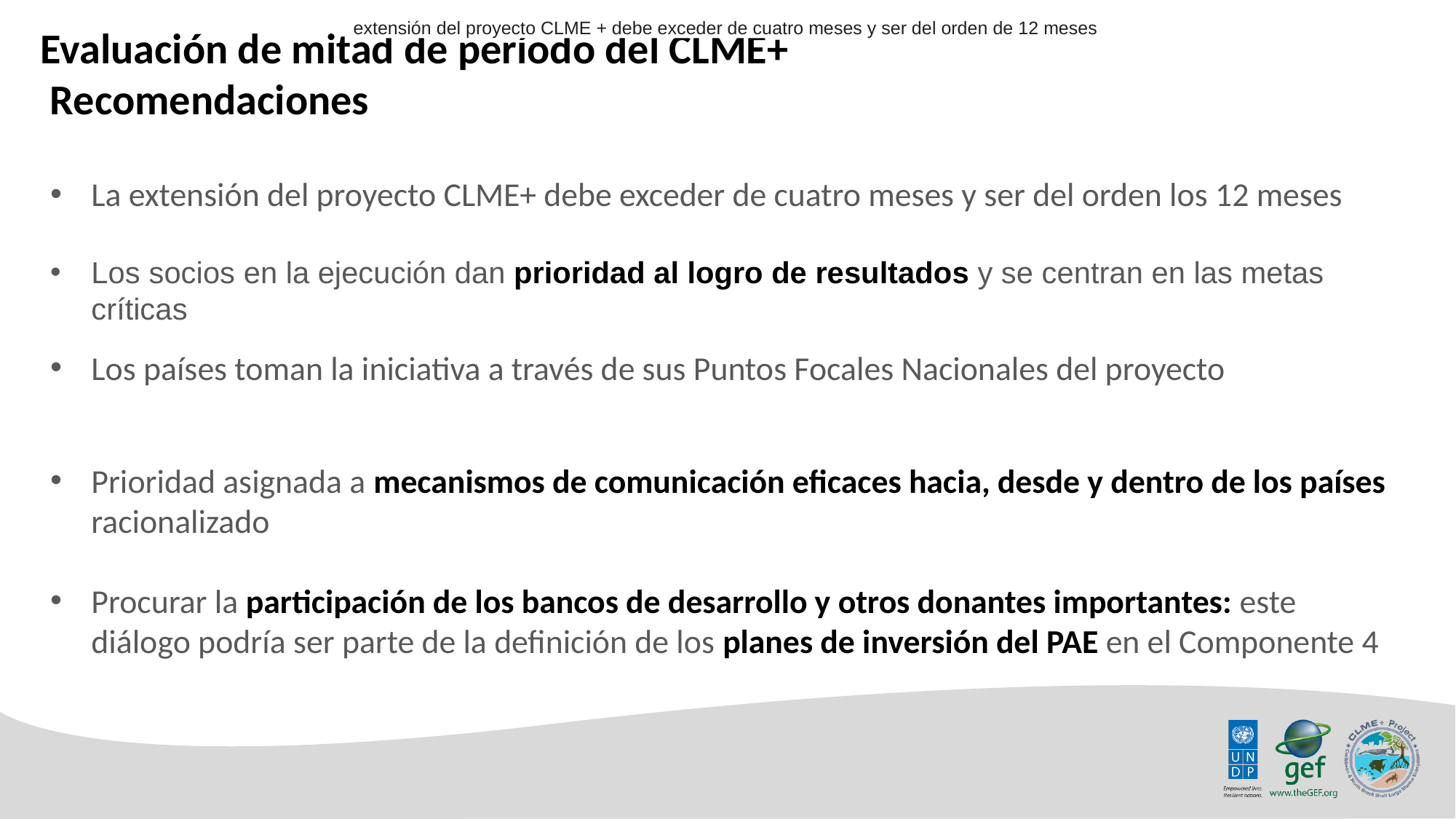

extensión del proyecto CLME + debe exceder de cuatro meses y ser del orden de 12 meses
Evaluación de mitad de período del CLME+   Recomendaciones

La extensión del proyecto CLME+ debe exceder de cuatro meses y ser del orden los 12 meses

Los socios en la ejecución dan prioridad al logro de resultados y se centran en las metas críticas
Los países toman la iniciativa a través de sus Puntos Focales Nacionales del proyecto

Prioridad asignada a mecanismos de comunicación eficaces hacia, desde y dentro de los países racionalizado

Procurar la participación de los bancos de desarrollo y otros donantes importantes: este diálogo podría ser parte de la definición de los planes de inversión del PAE en el Componente 4